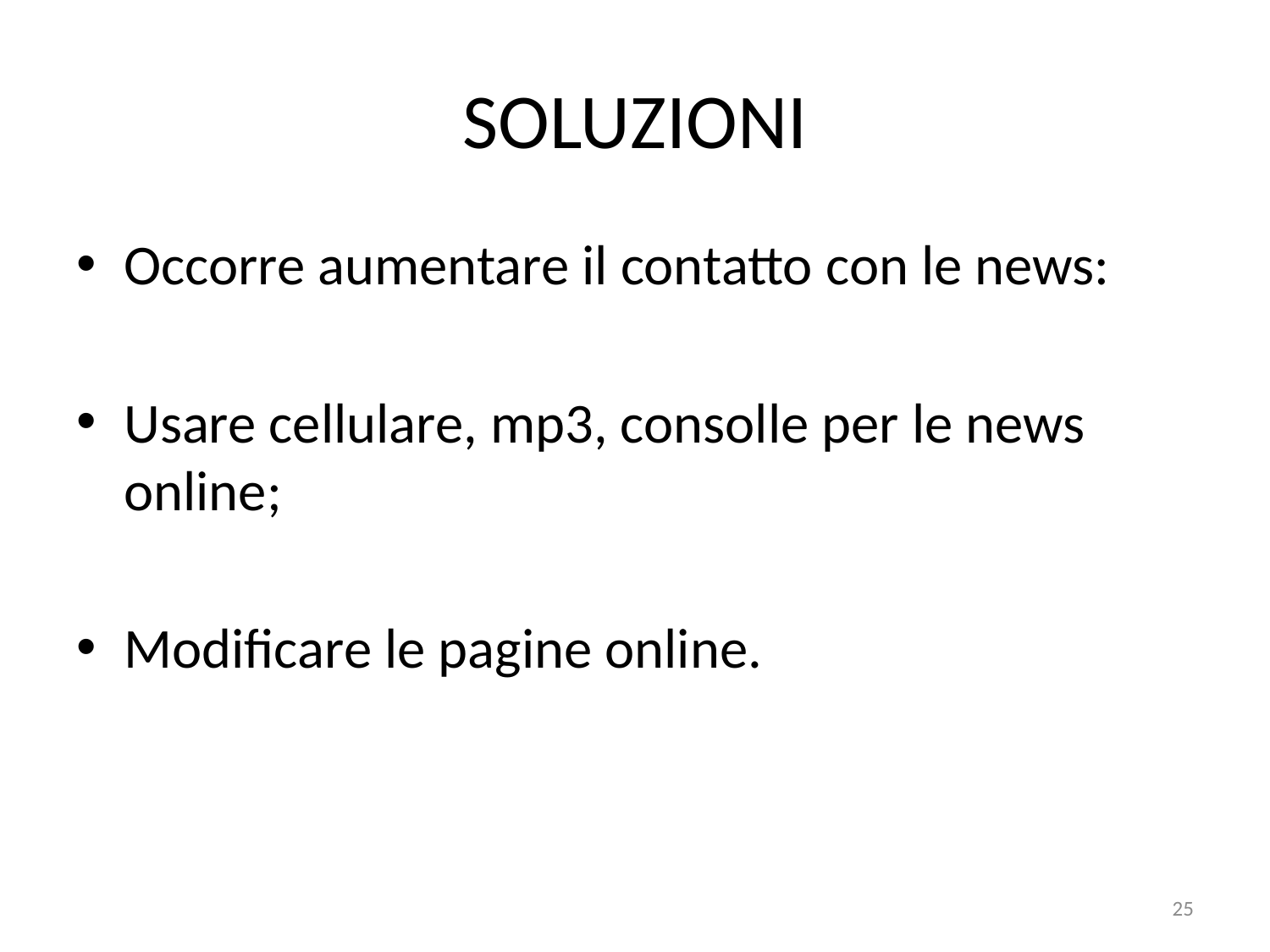

# SOLUZIONI
Occorre aumentare il contatto con le news:

Usare cellulare, mp3, consolle per le news online;

Modificare le pagine online.

25